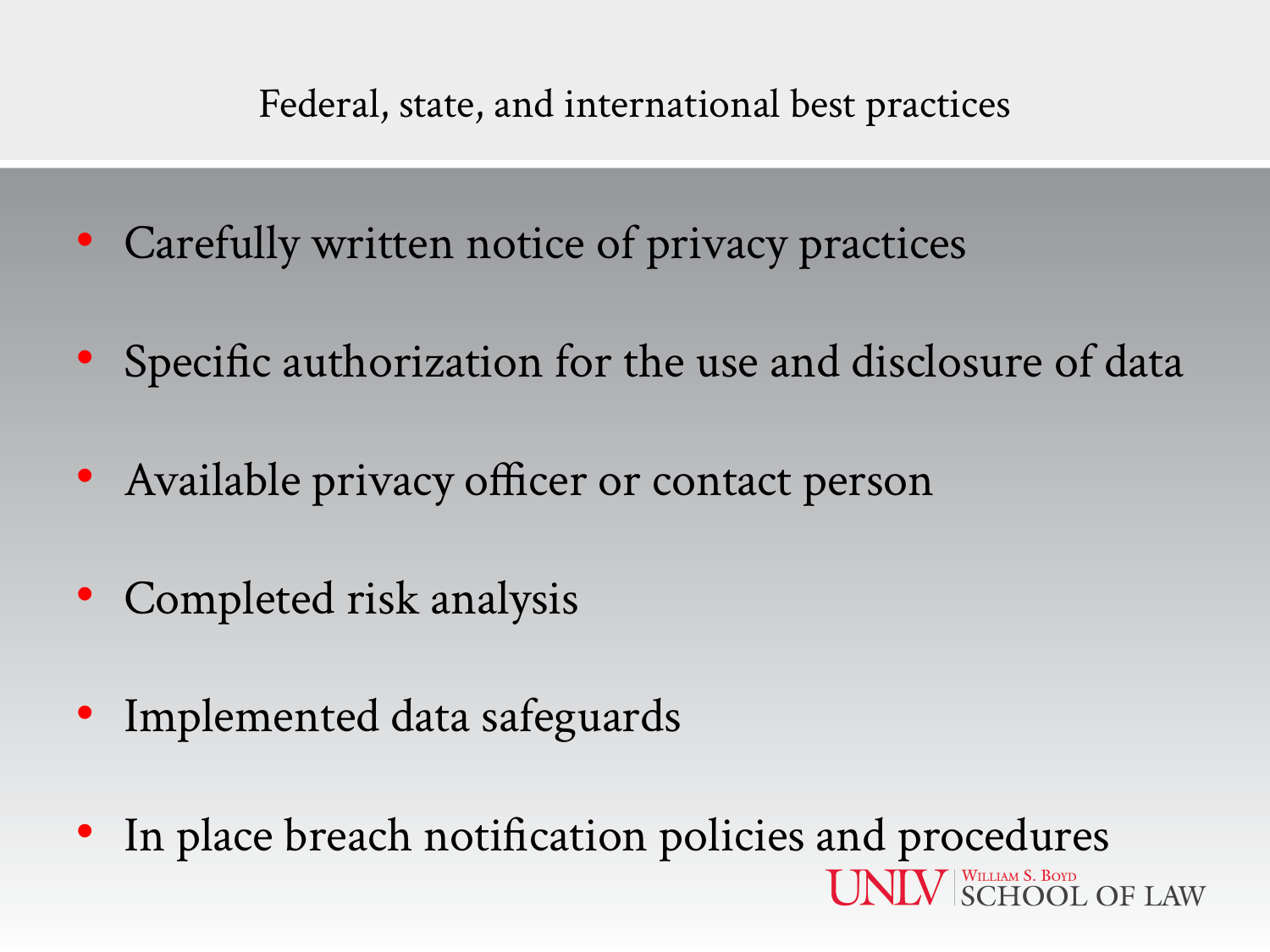

# Federal, state, and international best practices
Carefully written notice of privacy practices

Specific authorization for the use and disclosure of data

Available privacy officer or contact person

Completed risk analysis

Implemented data safeguards

In place breach notification policies and procedures